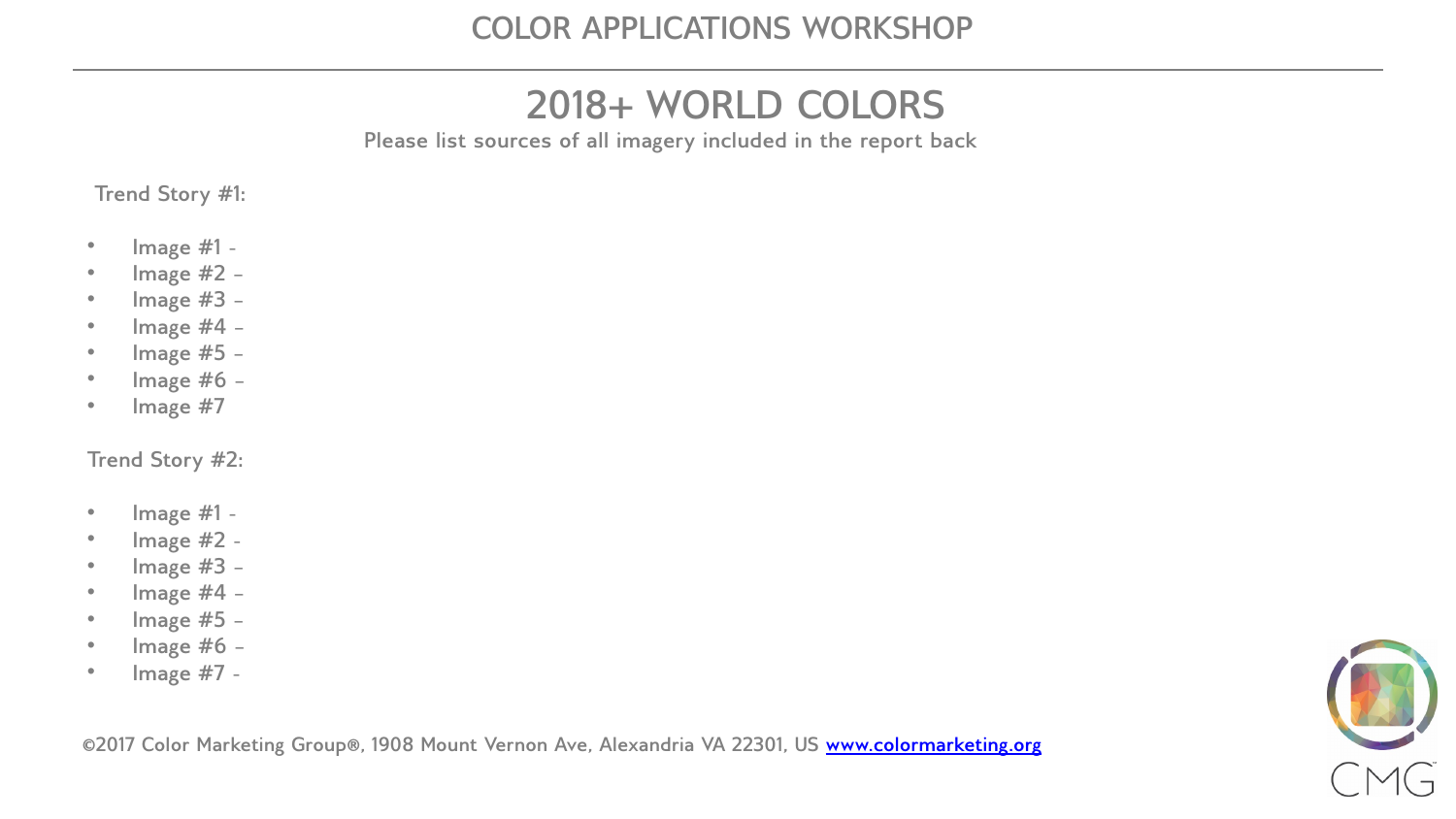

COLOR APPLICATIONS WORKSHOP
 2018+ WORLD COLORS
Please list sources of all imagery included in the report back

 Trend Story #1:

Image #1 -
Image #2 –
Image #3 –
Image #4 –
Image #5 –
Image #6 –
Image #7

Trend Story #2:

Image #1 -
Image #2 -
Image #3 –
Image #4 –
Image #5 –
Image #6 –
Image #7 -